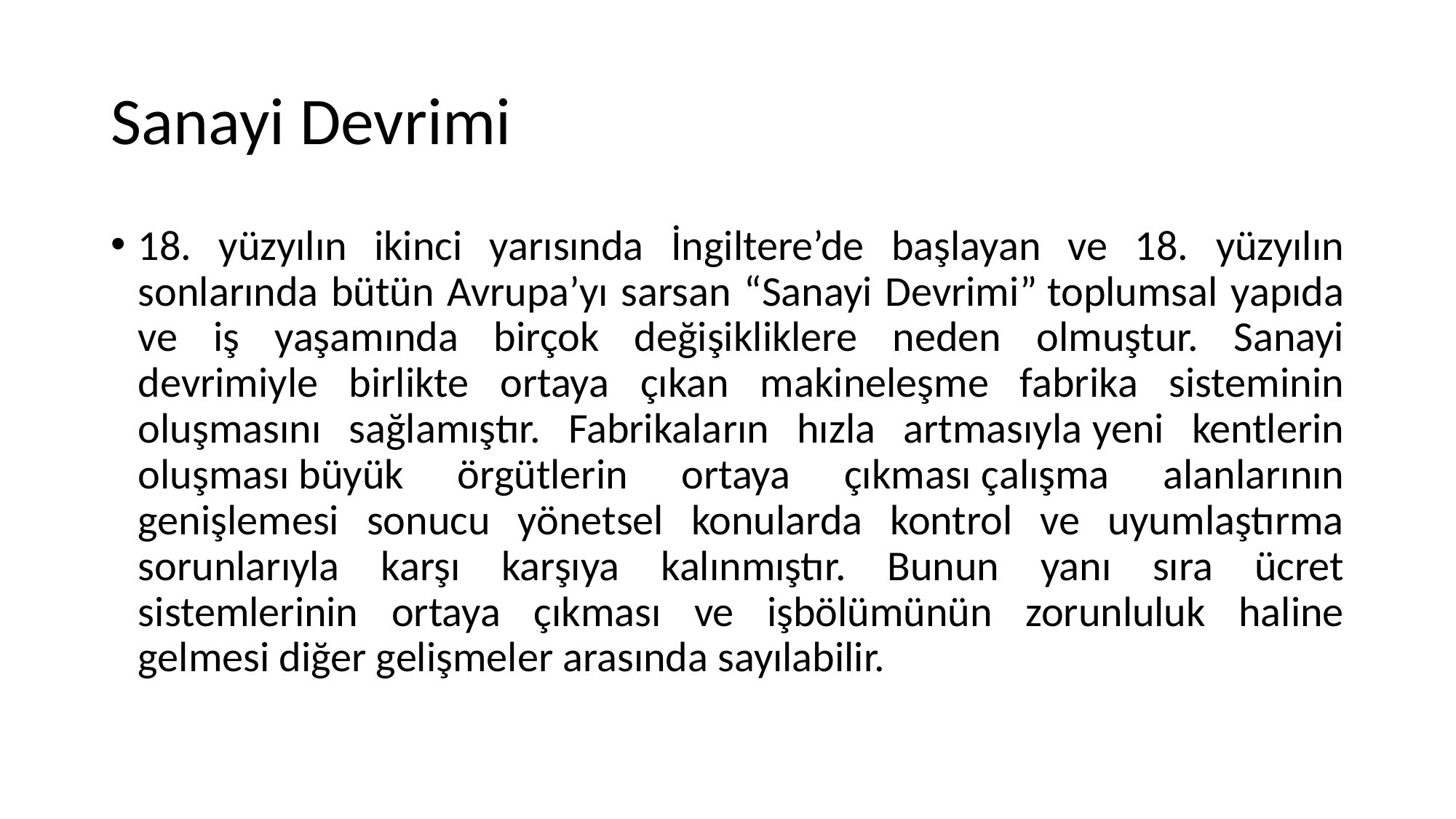

# Sanayi Devrimi
18. yüzyılın ikinci yarısında İngiltere’de başlayan ve 18. yüzyılın sonlarında bütün Avrupa’yı sarsan “Sanayi Devrimi” toplumsal yapıda ve iş yaşamında birçok değişikliklere neden olmuştur. Sanayi devrimiyle birlikte ortaya çıkan makineleşme fabrika sisteminin oluşmasını sağlamıştır. Fabrikaların hızla artmasıyla yeni kentlerin oluşması büyük örgütlerin ortaya çıkması çalışma alanlarının genişlemesi sonucu yönetsel konularda kontrol ve uyumlaştırma sorunlarıyla karşı karşıya kalınmıştır. Bunun yanı sıra ücret sistemlerinin ortaya çıkması ve işbölümünün zorunluluk haline gelmesi diğer gelişmeler arasında sayılabilir.